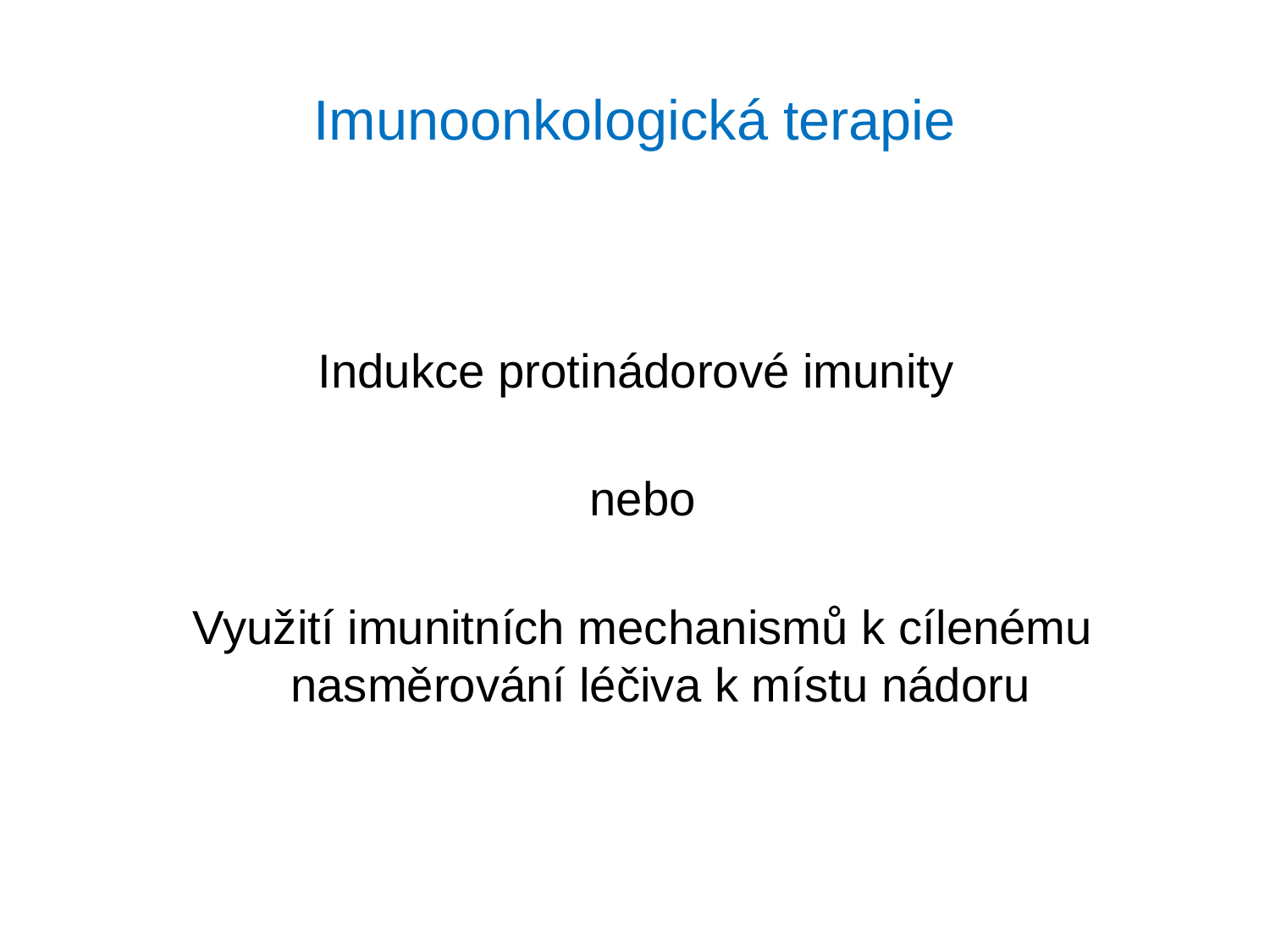

# Imunoonkologická terapie

Indukce protinádorové imunity

nebo

Využití imunitních mechanismů k cílenému nasměrování léčiva k místu nádoru